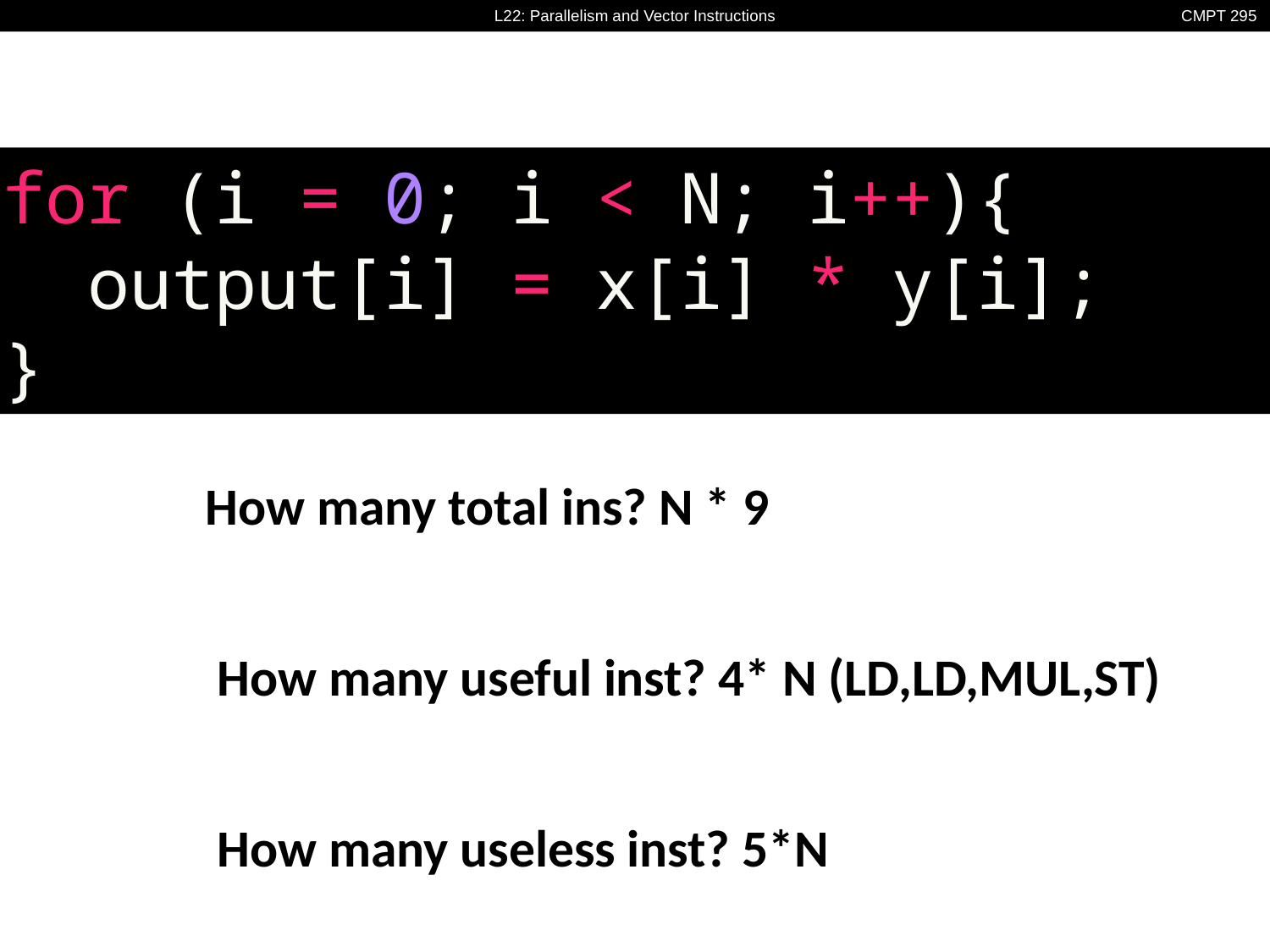

for (i = 0; i < N; i++){
  output[i] = x[i] * y[i];
}
How many total ins? N * 9

 How many useful inst? 4* N (LD,LD,MUL,ST)

 How many useless inst? 5*N